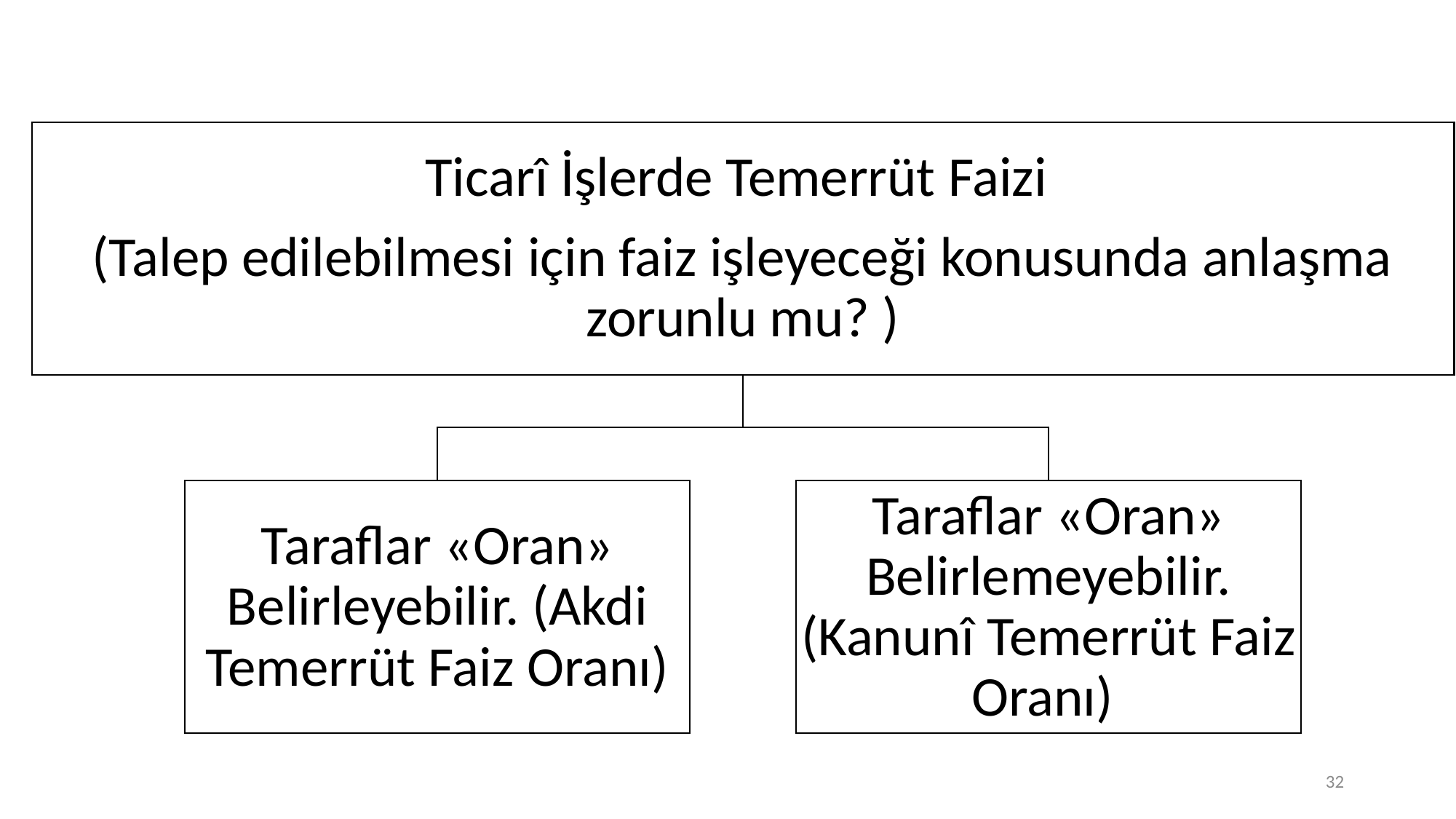

Ticarî İşlerde Temerrüt Faizi
(Talep edilebilmesi için faiz işleyeceği konusunda anlaşma zorunlu mu? )
Taraflar «Oran» Belirleyebilir. (Akdi Temerrüt Faiz Oranı)
Taraflar «Oran» Belirlemeyebilir. (Kanunî Temerrüt Faiz Oranı)
32